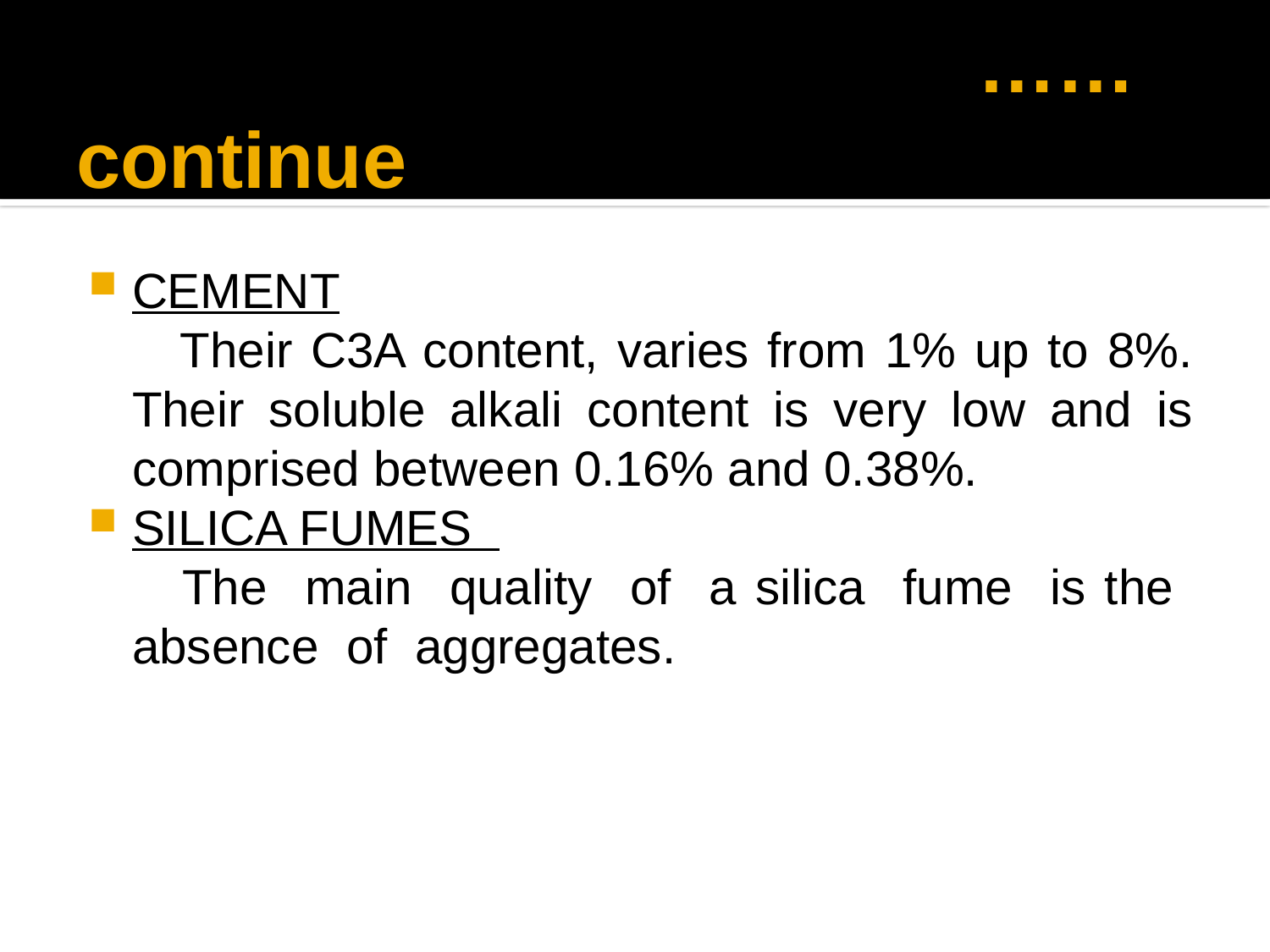

# ……continue
CEMENT
     Their C3A content, varies from 1% up to 8%. Their soluble alkali content is very low and is comprised between 0.16% and 0.38%.
SILICA FUMES
     The  main  quality  of  a silica  fume  is the  absence  of  aggregates.